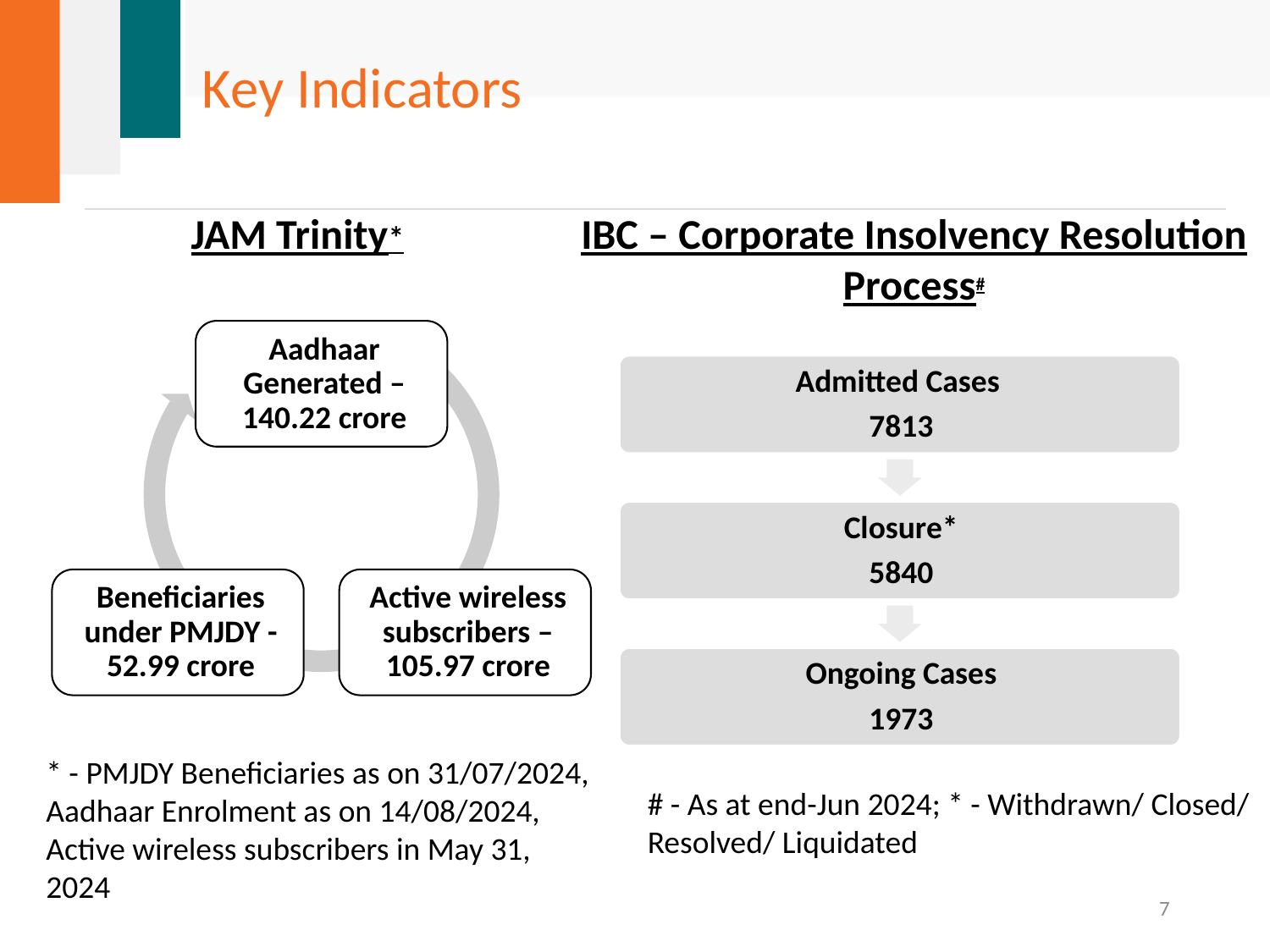

# Key Indicators
JAM Trinity*
IBC – Corporate Insolvency Resolution Process#
Aadhaar Generated – 140.22 crore
Active wireless subscribers – 105.97 crore
Beneficiaries under PMJDY - 52.99 crore
Admitted Cases
7813

Closure*
5840

Ongoing Cases
1973
* - PMJDY Beneficiaries as on 31/07/2024, Aadhaar Enrolment as on 14/08/2024, Active wireless subscribers in May 31, 2024
# - As at end-Jun 2024; * - Withdrawn/ Closed/ Resolved/ Liquidated
7